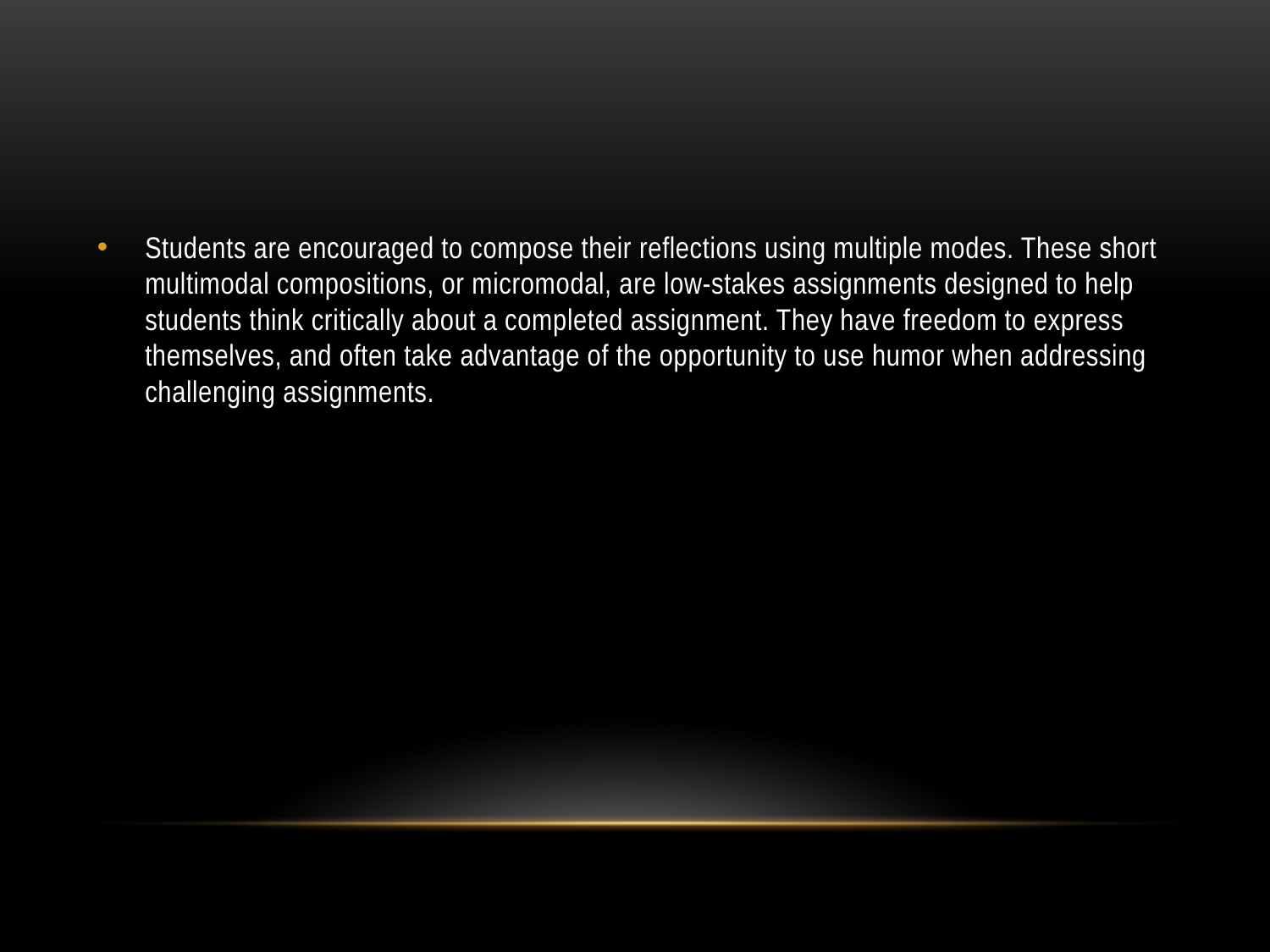

#
Students are encouraged to compose their reflections using multiple modes. These short multimodal compositions, or micromodal, are low-stakes assignments designed to help students think critically about a completed assignment. They have freedom to express themselves, and often take advantage of the opportunity to use humor when addressing challenging assignments.